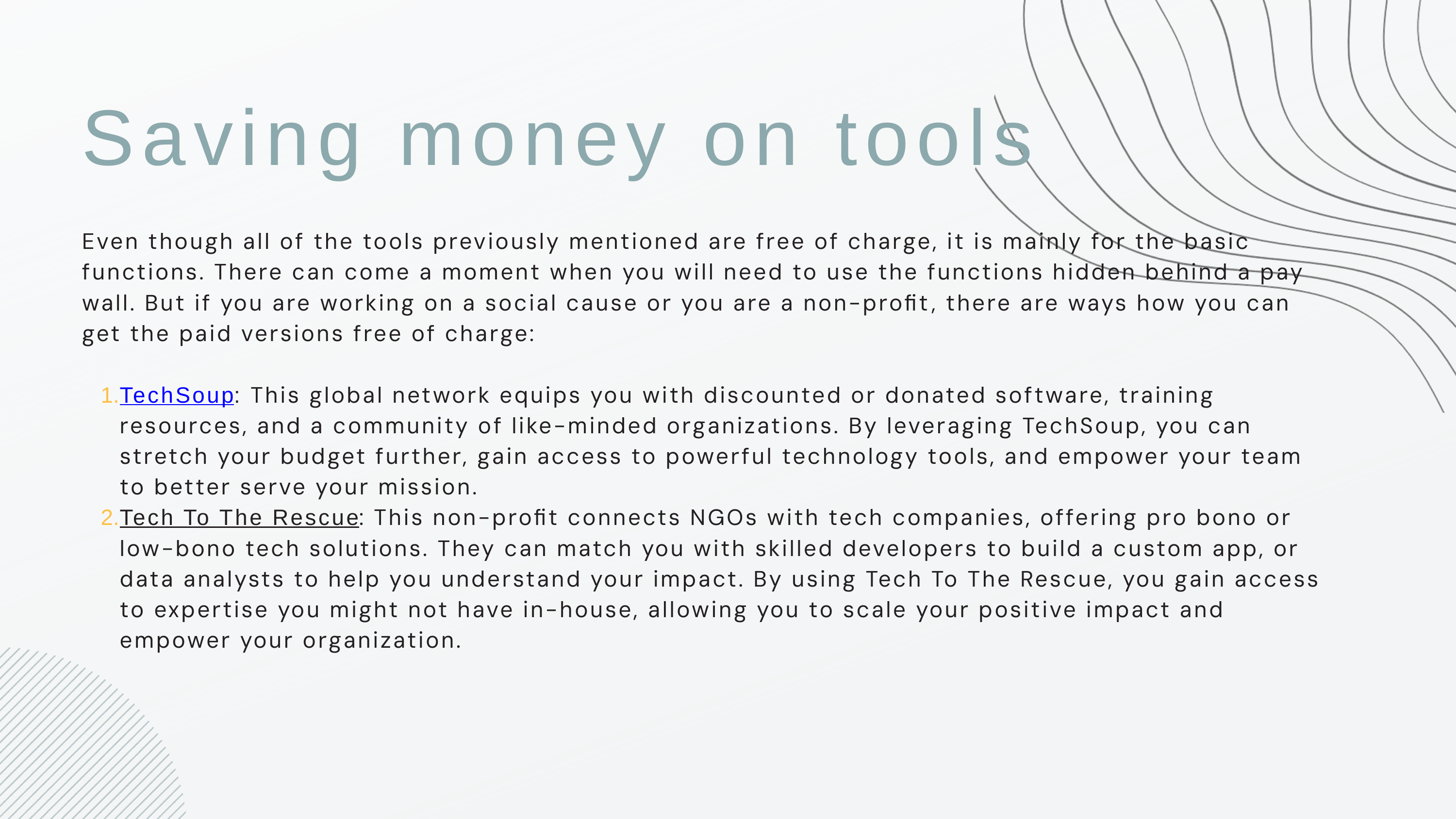

Saving money on tools
Even though all of the tools previously mentioned are free of charge, it is mainly for the basic functions. There can come a moment when you will need to use the functions hidden behind a pay wall. But if you are working on a social cause or you are a non-profit, there are ways how you can get the paid versions free of charge:

TechSoup: This global network equips you with discounted or donated software, training resources, and a community of like-minded organizations. By leveraging TechSoup, you can stretch your budget further, gain access to powerful technology tools, and empower your team to better serve your mission.
Tech To The Rescue: This non-profit connects NGOs with tech companies, offering pro bono or low-bono tech solutions. They can match you with skilled developers to build a custom app, or data analysts to help you understand your impact. By using Tech To The Rescue, you gain access to expertise you might not have in-house, allowing you to scale your positive impact and empower your organization.